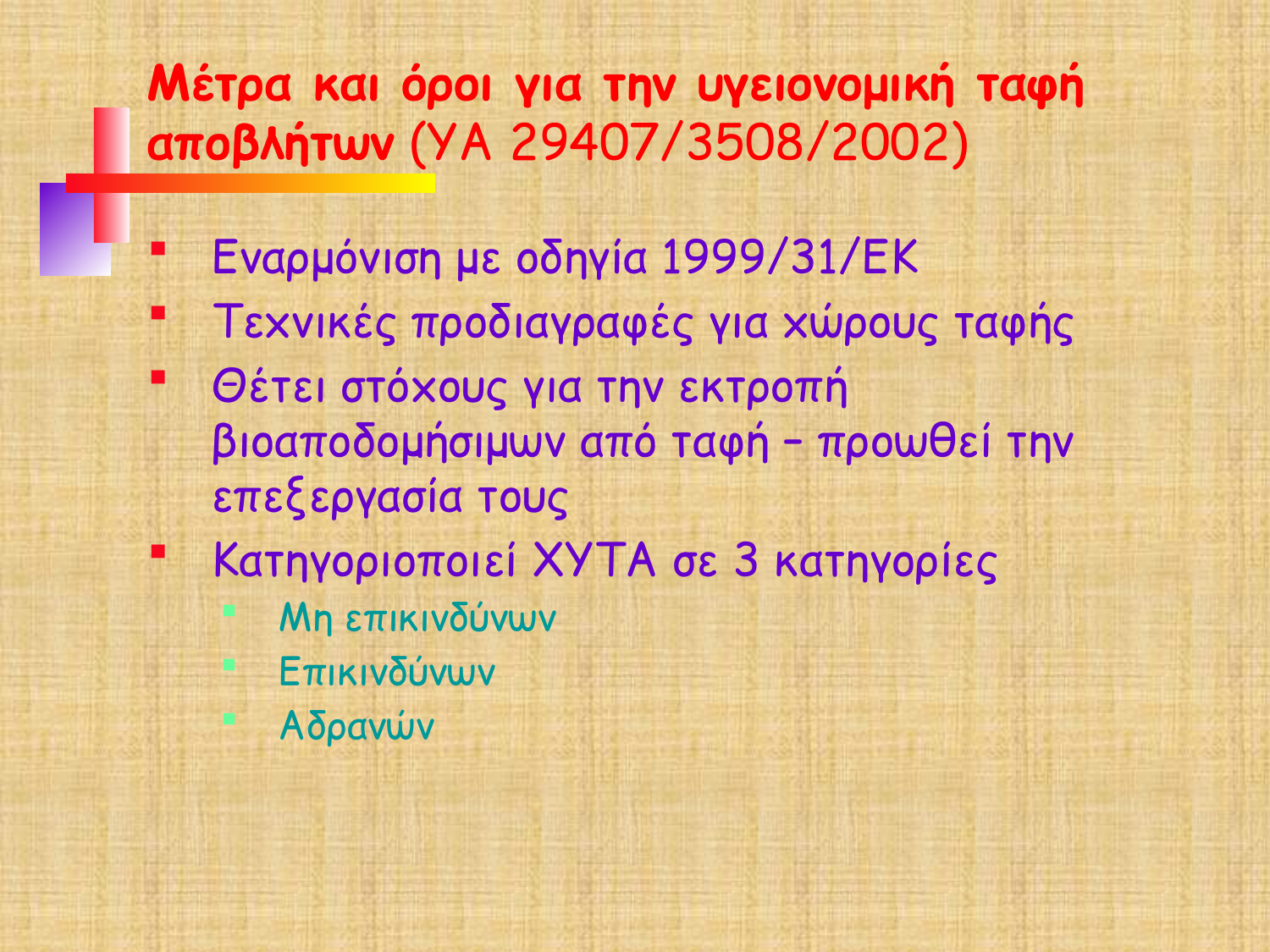

Μέτρα και όροι για την υγειονομική ταφή αποβλήτων (ΥΑ 29407/3508/2002)

Εναρμόνιση με οδηγία 1999/31/ΕΚ
Τεχνικές προδιαγραφές για χώρους ταφής
Θέτει στόχους για την εκτροπή βιοαποδομήσιμων από ταφή – προωθεί την επεξεργασία τους
Κατηγοριοποιεί ΧΥΤΑ σε 3 κατηγορίες
Μη επικινδύνων
Επικινδύνων
Αδρανών